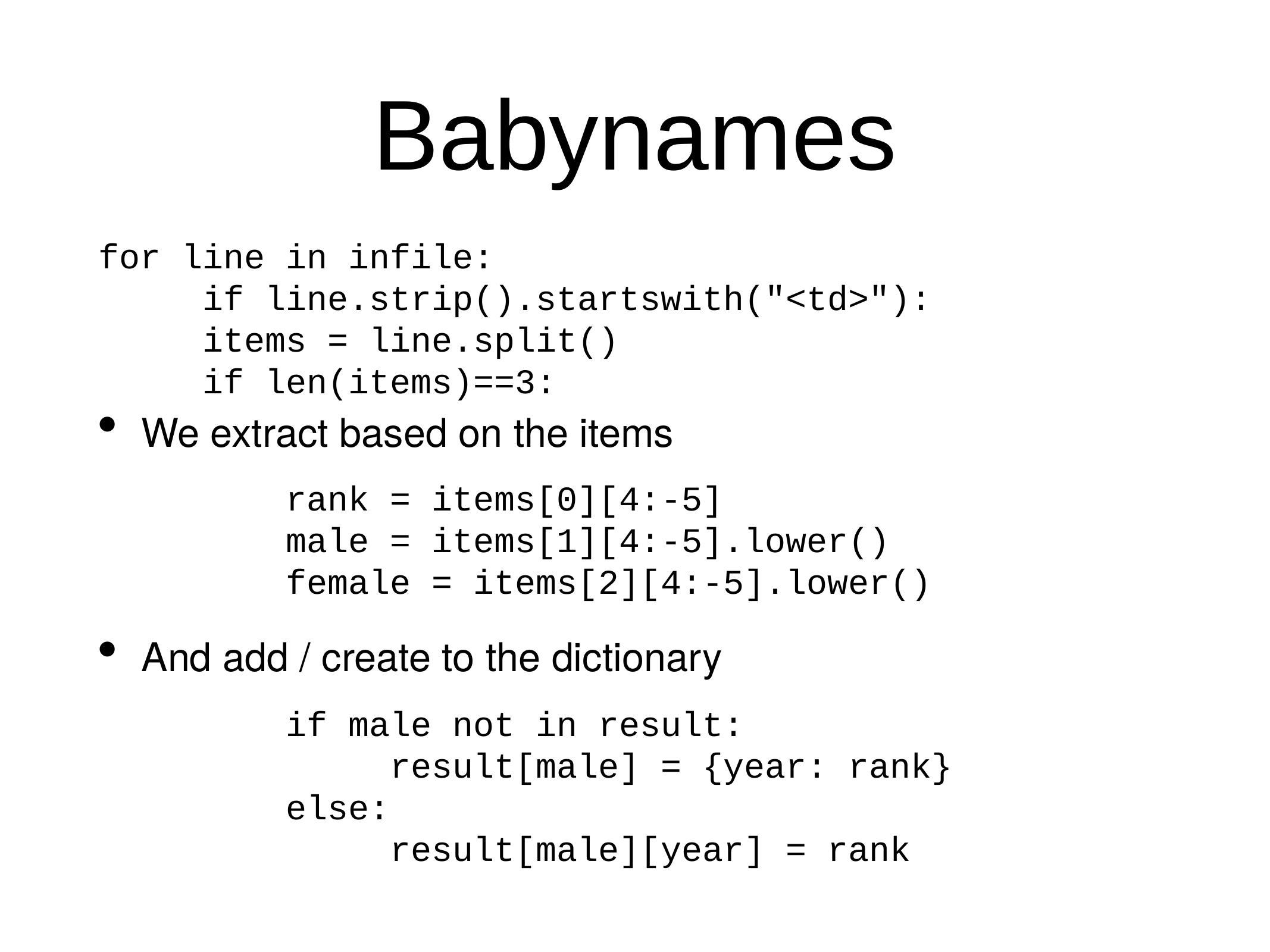

# Babynames
for line in infile:
     if line.strip().startswith("<td>"):
     items = line.split()
     if len(items)==3:

We extract based on the items

And add / create to the dictionary
rank = items[0][4:-5]
male = items[1][4:-5].lower()
female = items[2][4:-5].lower()
if male not in result:
     result[male] = {year: rank}
else:
     result[male][year] = rank